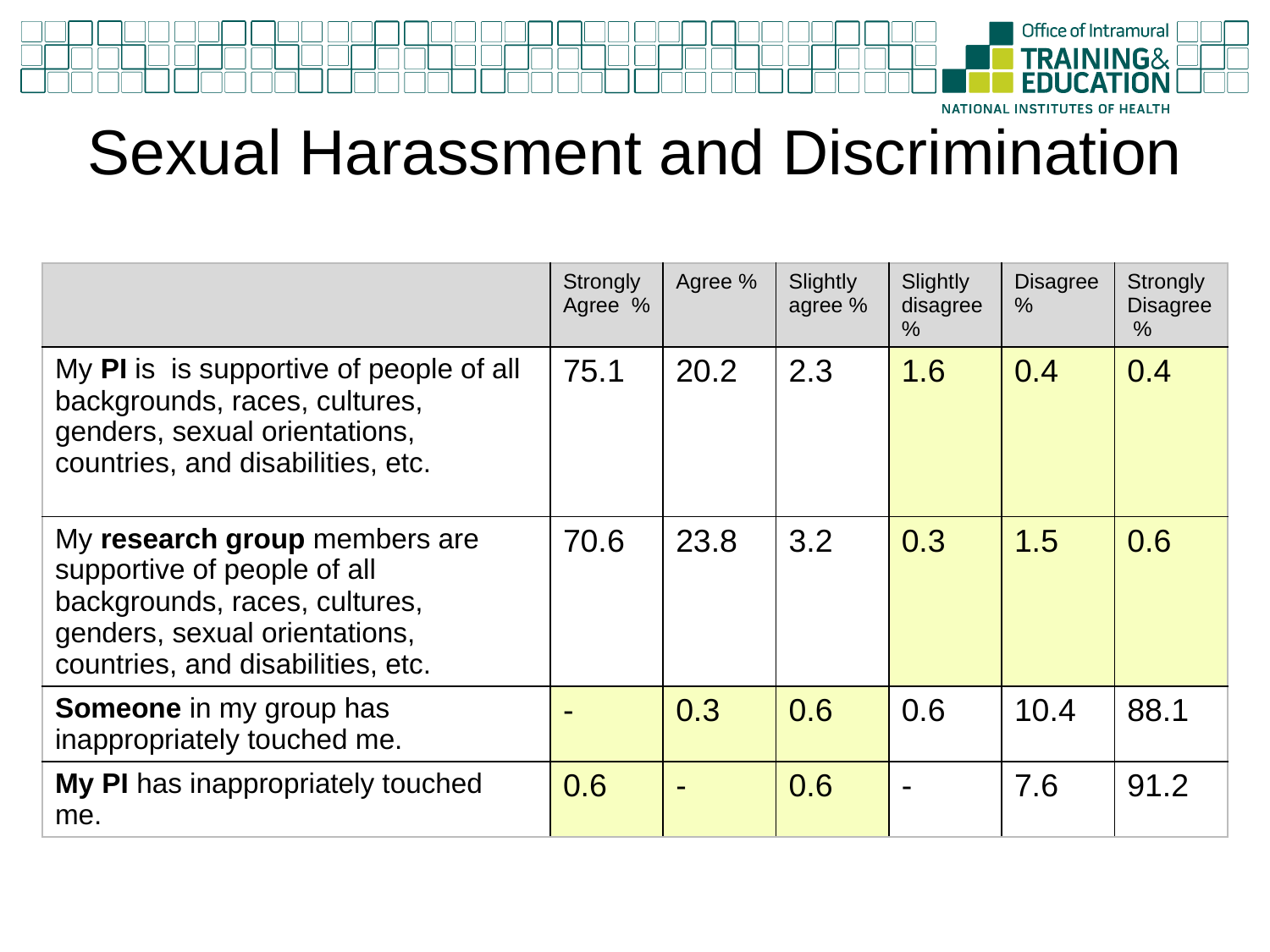

# Sexual Harassment and Discrimination
|  | Strongly Agree % | Agree % | Slightly agree % | Slightly disagree % | Disagree % | Strongly Disagree % |
| --- | --- | --- | --- | --- | --- | --- |
| My PI is is supportive of people of all backgrounds, races, cultures, genders, sexual orientations, countries, and disabilities, etc. | 75.1 | 20.2 | 2.3 | 1.6 | 0.4 | 0.4 |
| My research group members are supportive of people of all backgrounds, races, cultures, genders, sexual orientations, countries, and disabilities, etc. | 70.6 | 23.8 | 3.2 | 0.3 | 1.5 | 0.6 |
| Someone in my group has inappropriately touched me. | - | 0.3 | 0.6 | 0.6 | 10.4 | 88.1 |
| My PI has inappropriately touched me. | 0.6 | - | 0.6 | - | 7.6 | 91.2 |